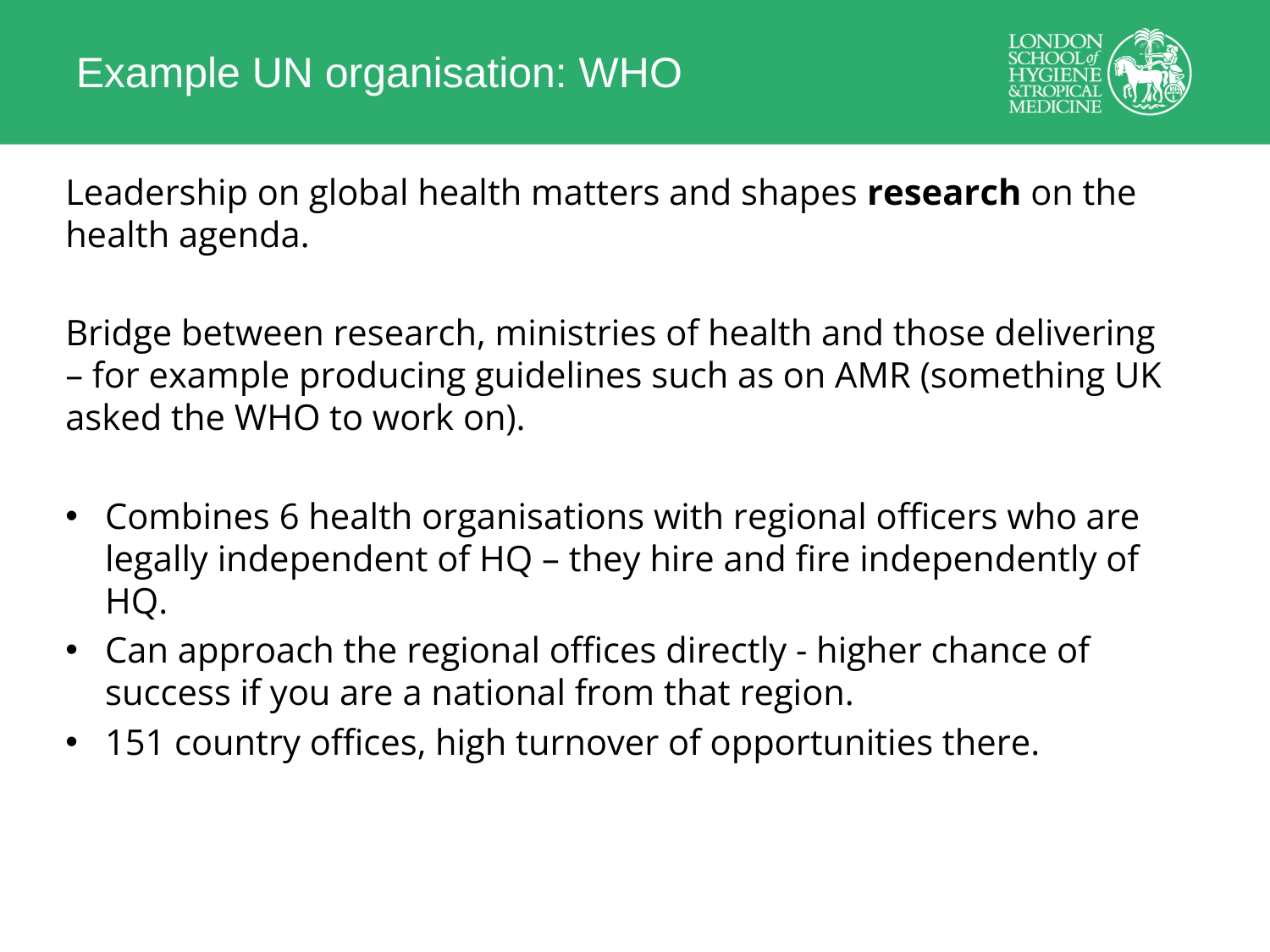

# Example UN organisation: WHO
Leadership on global health matters and shapes research on the health agenda.

Bridge between research, ministries of health and those delivering – for example producing guidelines such as on AMR (something UK asked the WHO to work on).

Combines 6 health organisations with regional officers who are legally independent of HQ – they hire and fire independently of HQ.
Can approach the regional offices directly - higher chance of success if you are a national from that region.
151 country offices, high turnover of opportunities there.